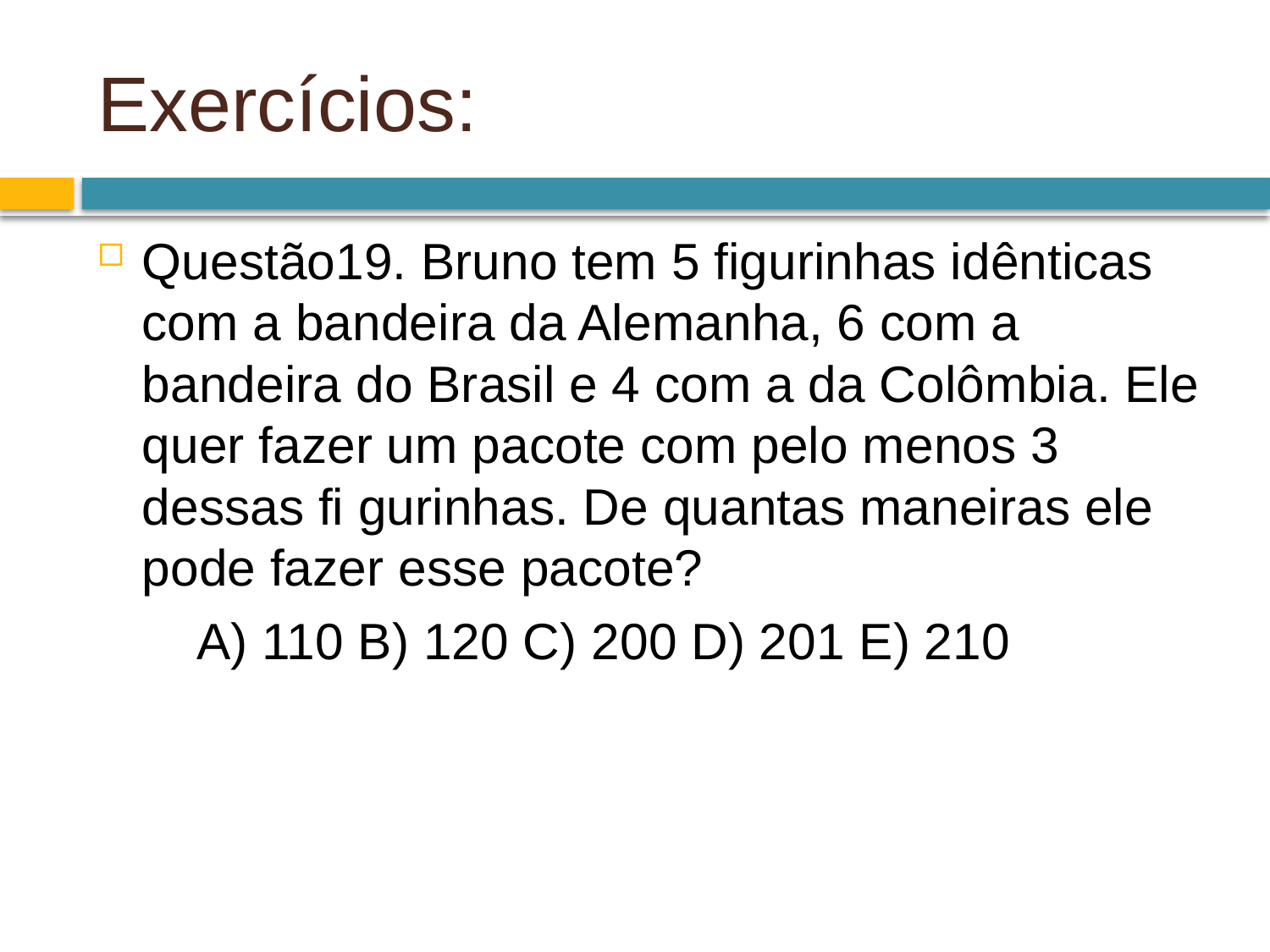

# Exercícios:
Questão19. Bruno tem 5 figurinhas idênticas com a bandeira da Alemanha, 6 com a bandeira do Brasil e 4 com a da Colômbia. Ele quer fazer um pacote com pelo menos 3 dessas fi gurinhas. De quantas maneiras ele pode fazer esse pacote?
       A) 110 B) 120 C) 200 D) 201 E) 210